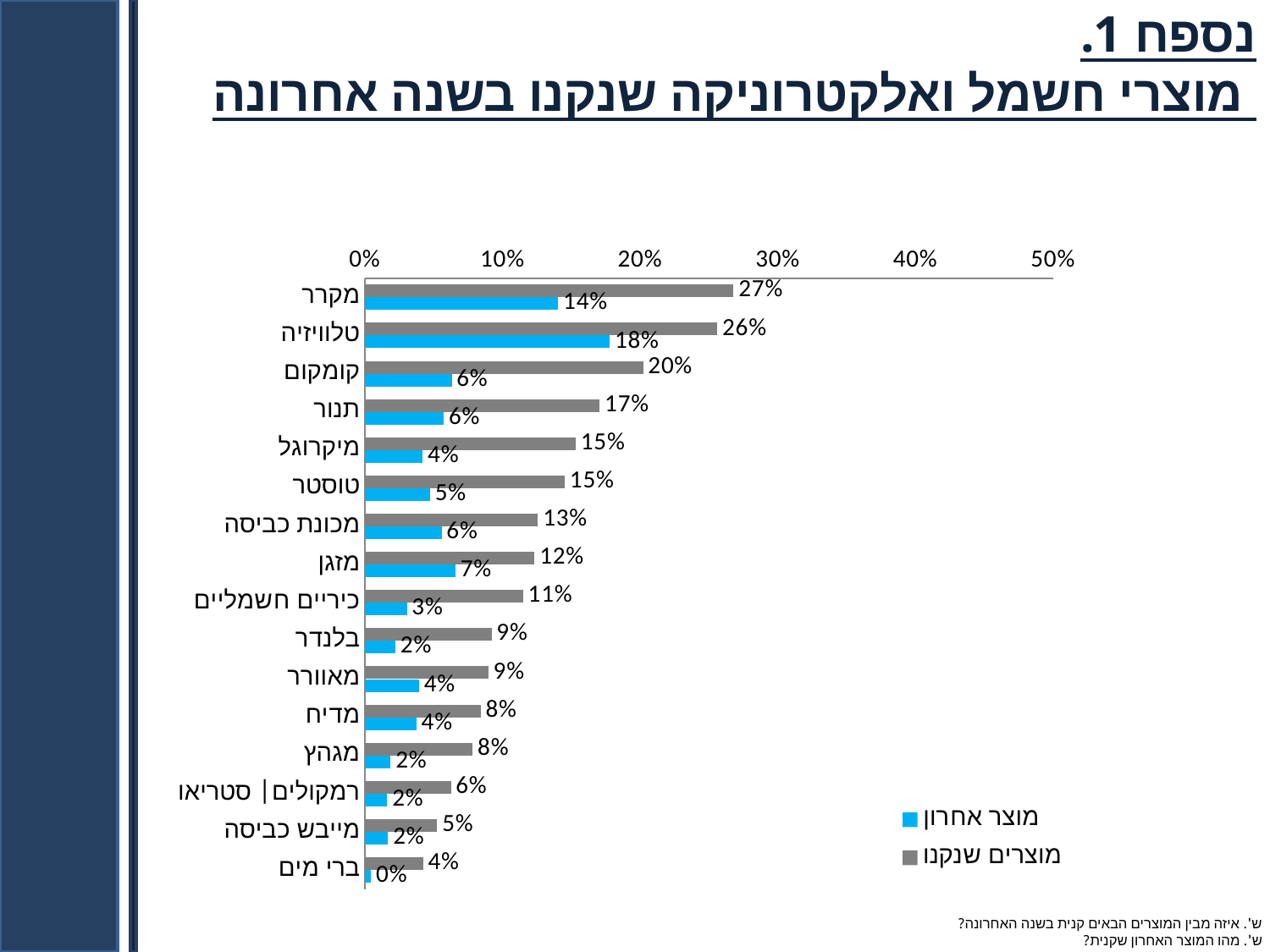

נספח 1.
 מוצרי חשמל ואלקטרוניקה שנקנו בשנה אחרונה

### Chart

| Category | מוצרים שנקנו | מוצר אחרון |
|---|---|---|
| מקרר | 0.2678302023848089 | 0.1404138855051324 |
| טלוויזיה | 0.25596901087357216 | 0.17782733728505204 |
| קומקום | 0.2021152062402904 | 0.06301325939487458 |
| תנור | 0.17056591754858386 | 0.057237413738067164 |
| מיקרוגל | 0.15301928857995298 | 0.041946810688248896 |
| טוסטר | 0.1451434909424129 | 0.04725887096889632 |
| מכונת כביסה | 0.12570264743023757 | 0.055695756793239015 |
| מזגן | 0.1232845903691198 | 0.06560988492683209 |
| כיריים חשמליים | 0.11492126996189161 | 0.03047527981001976 |
| בלנדר | 0.09191690041683842 | 0.022088494257793093 |
| מאוורר | 0.08967206061486489 | 0.039331576483791125 |
| מדיח | 0.08403691203915782 | 0.03736907725318816 |
| מגהץ | 0.07822435546416598 | 0.018654478463324447 |
| רמקולים| סטריאו | 0.06238894538627416 | 0.016168073530022226 |
| מייבש כביסה | 0.052447112859425535 | 0.016835122867338768 |
| ברי מים | 0.04217700568823106 | 0.004414549691597038 |
לא קרה
קרה
ש'. איזה מבין המוצרים הבאים קנית בשנה האחרונה?
ש'. מהו המוצר האחרון שקנית?